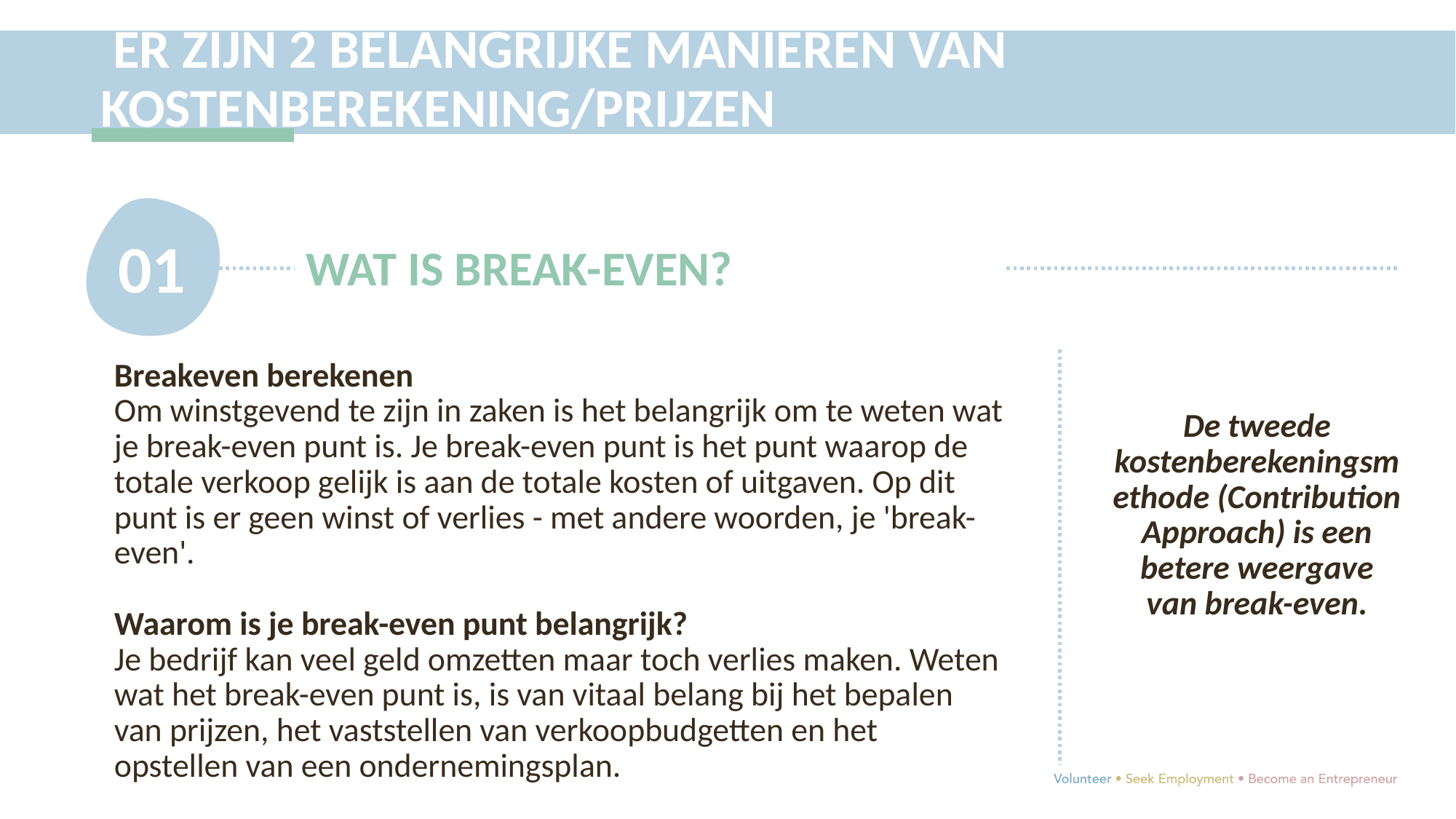

ER ZIJN 2 BELANGRIJKE MANIEREN VAN KOSTENBEREKENING/PRIJZEN

01
WAT IS BREAK-EVEN?
Breakeven berekenen
Om winstgevend te zijn in zaken is het belangrijk om te weten wat je break-even punt is. Je break-even punt is het punt waarop de totale verkoop gelijk is aan de totale kosten of uitgaven. Op dit punt is er geen winst of verlies - met andere woorden, je 'break-even'.

Waarom is je break-even punt belangrijk?
Je bedrijf kan veel geld omzetten maar toch verlies maken. Weten wat het break-even punt is, is van vitaal belang bij het bepalen van prijzen, het vaststellen van verkoopbudgetten en het opstellen van een ondernemingsplan.

De tweede kostenberekeningsmethode (Contribution Approach) is een betere weergave van break-even.